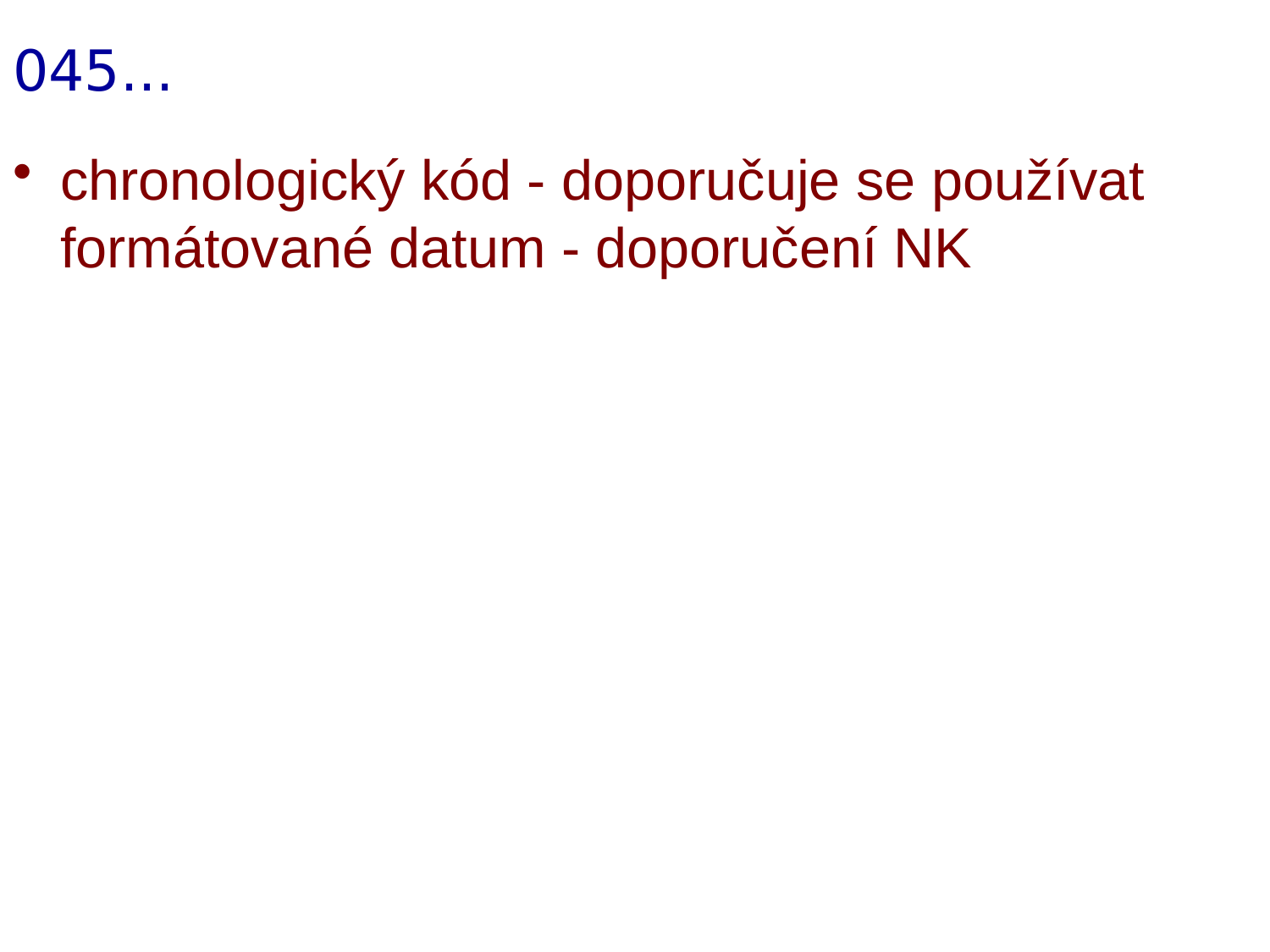

# 045...
chronologický kód - doporučuje se používat formátované datum - doporučení NK